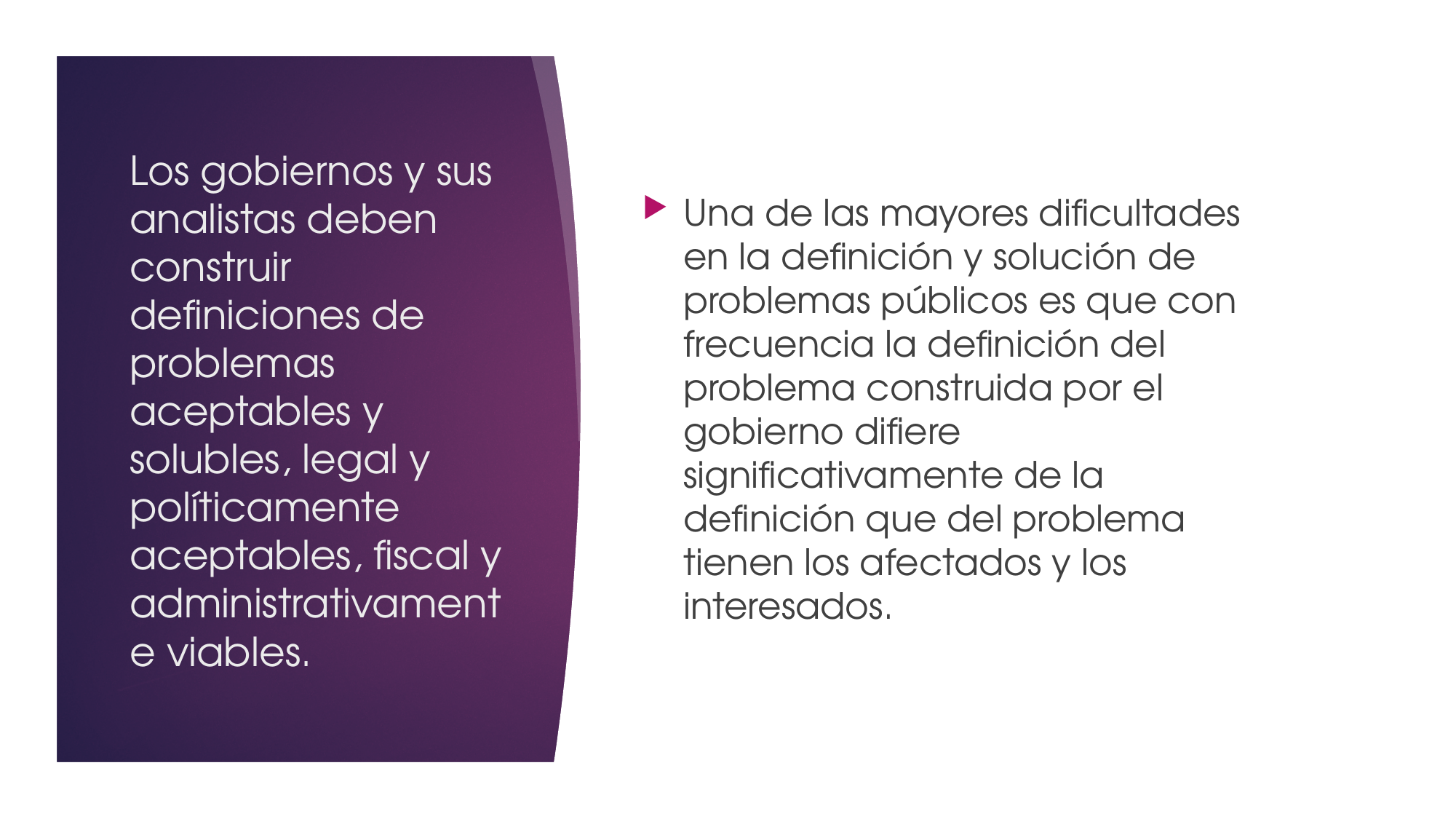

Una de las mayores dificultades en la definición y solución de problemas públicos es que con frecuencia la definición del problema construida por el gobierno difiere significativamente de la definición que del problema tienen los afectados y los interesados.
# Los gobiernos y sus analistas deben construir definiciones de problemas aceptables y solubles, legal y políticamente aceptables, fiscal y administrativamente viables.